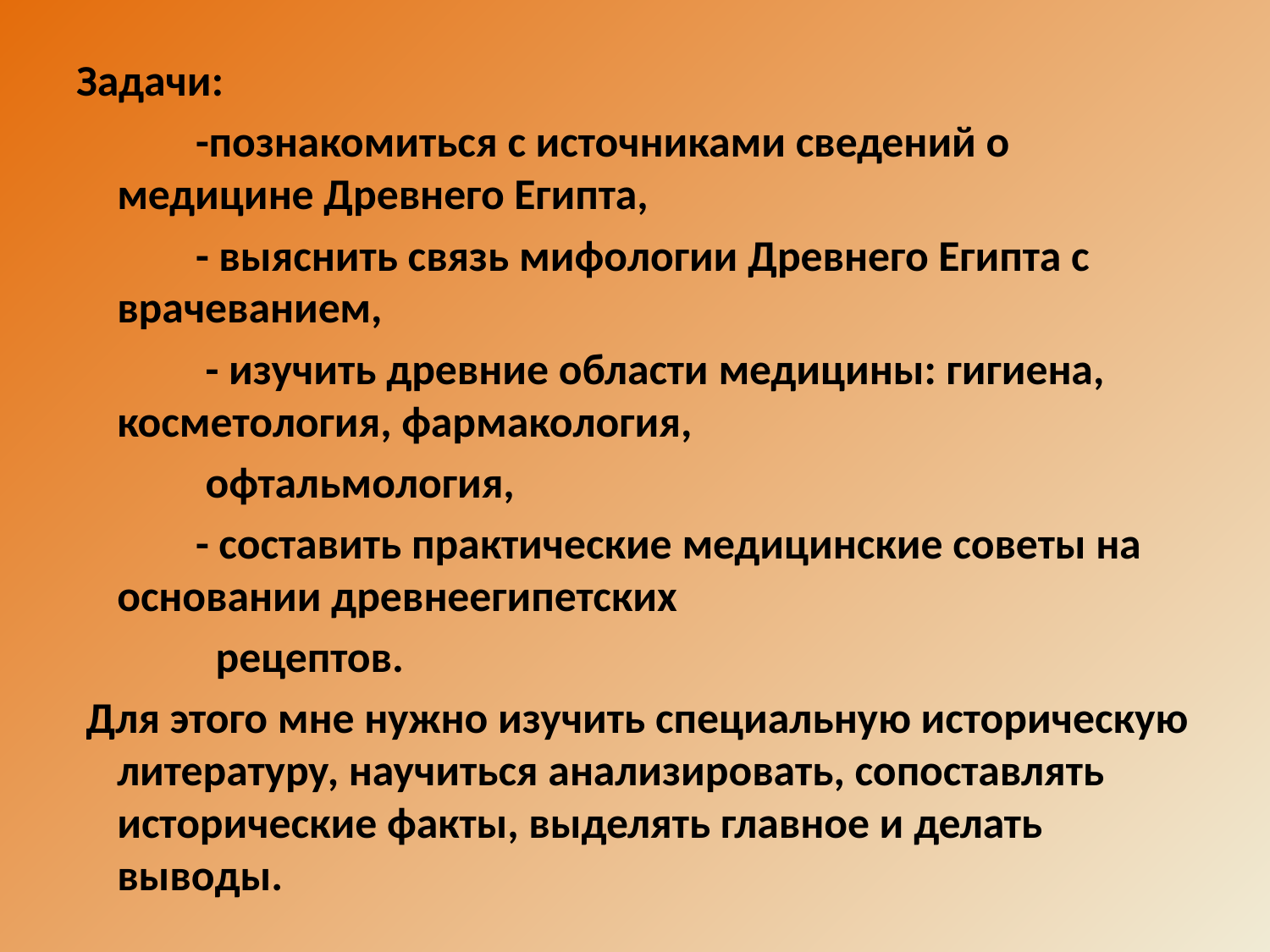

Задачи:
            -познакомиться с источниками сведений о медицине Древнего Египта,
            - выяснить связь мифологии Древнего Египта с врачеванием,
             - изучить древние области медицины: гигиена, косметология, фармакология,
             офтальмология,
            - составить практические медицинские советы на основании древнеегипетских
              рецептов.
 Для этого мне нужно изучить специальную историческую литературу, научиться анализировать, сопоставлять исторические факты, выделять главное и делать выводы.